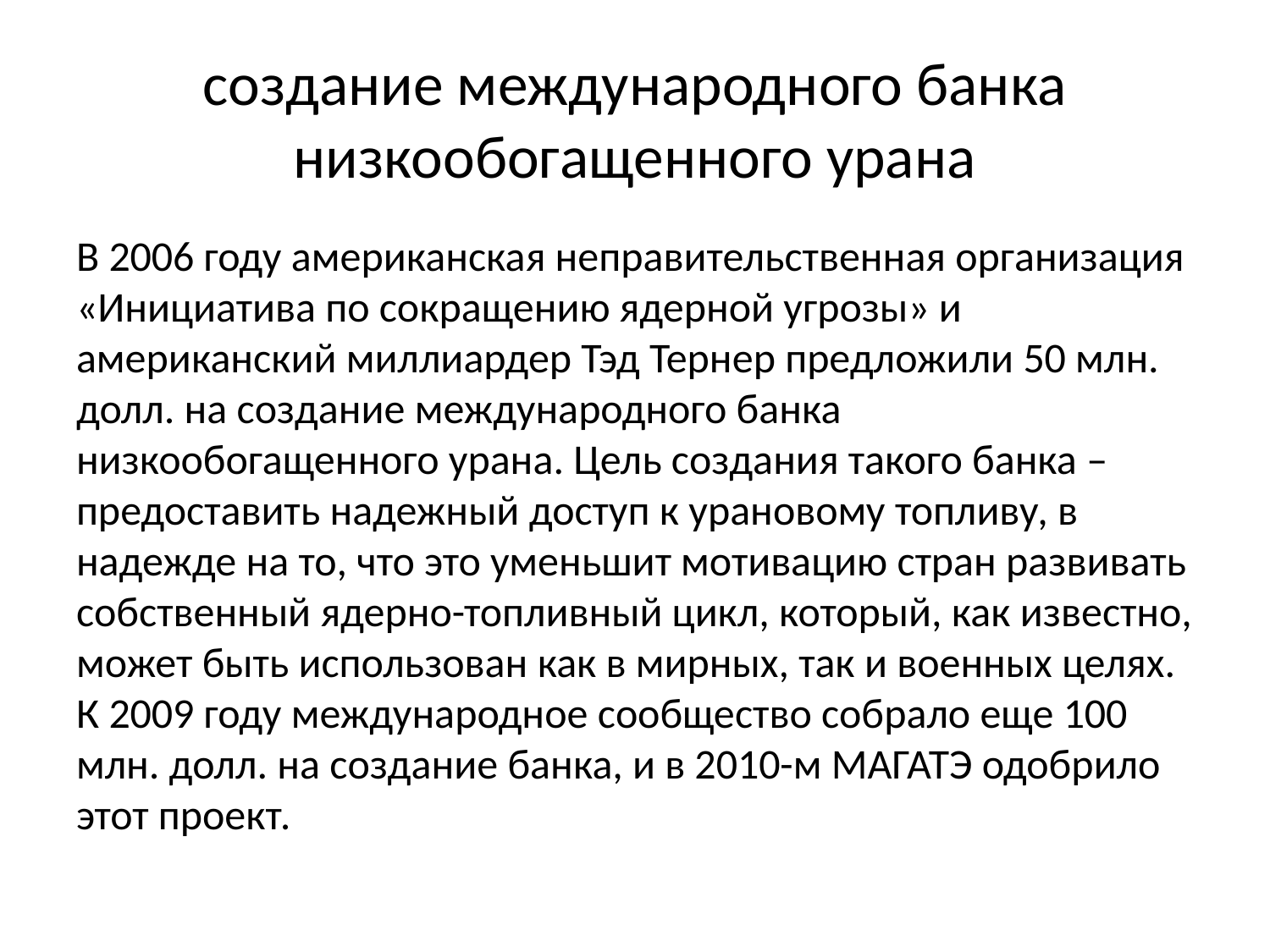

# создание международного банка низкообогащенного урана
В 2006 году американская неправительственная организация «Инициатива по сокращению ядерной угрозы» и американский миллиардер Тэд Тернер предложили 50 млн. долл. на создание международного банка низкообогащенного урана. Цель создания такого банка – предоставить надежный доступ к урановому топливу, в надежде на то, что это уменьшит мотивацию стран развивать собственный ядерно-топливный цикл, который, как известно, может быть использован как в мирных, так и военных целях. К 2009 году международное сообщество собрало еще 100 млн. долл. на создание банка, и в 2010-м МАГАТЭ одобрило этот проект.